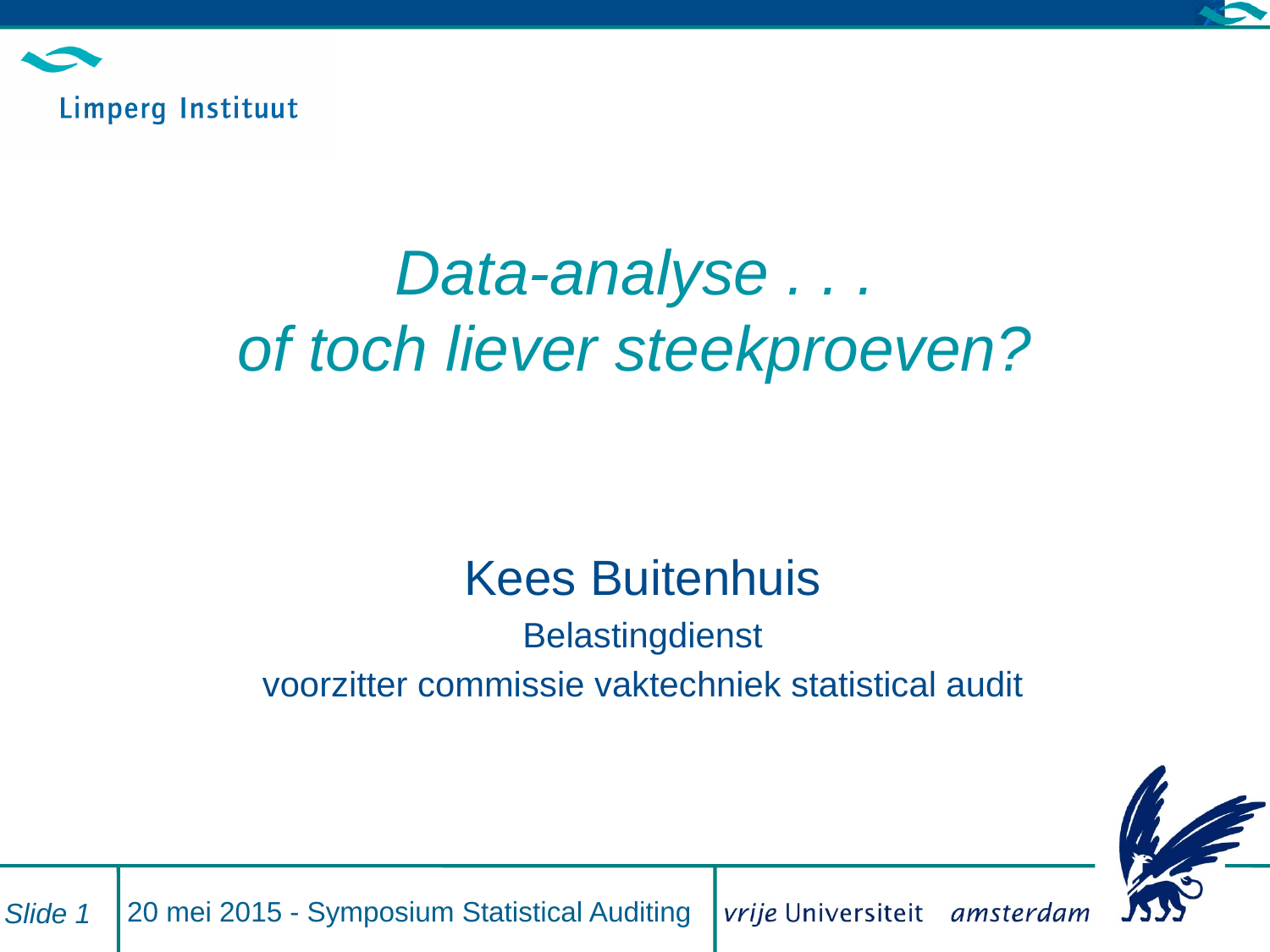

# Data-analyse . . . of toch liever steekproeven?
Kees Buitenhuis
Belastingdienst
voorzitter commissie vaktechniek statistical audit
20 mei 2015 - Symposium Statistical Auditing
Slide 1